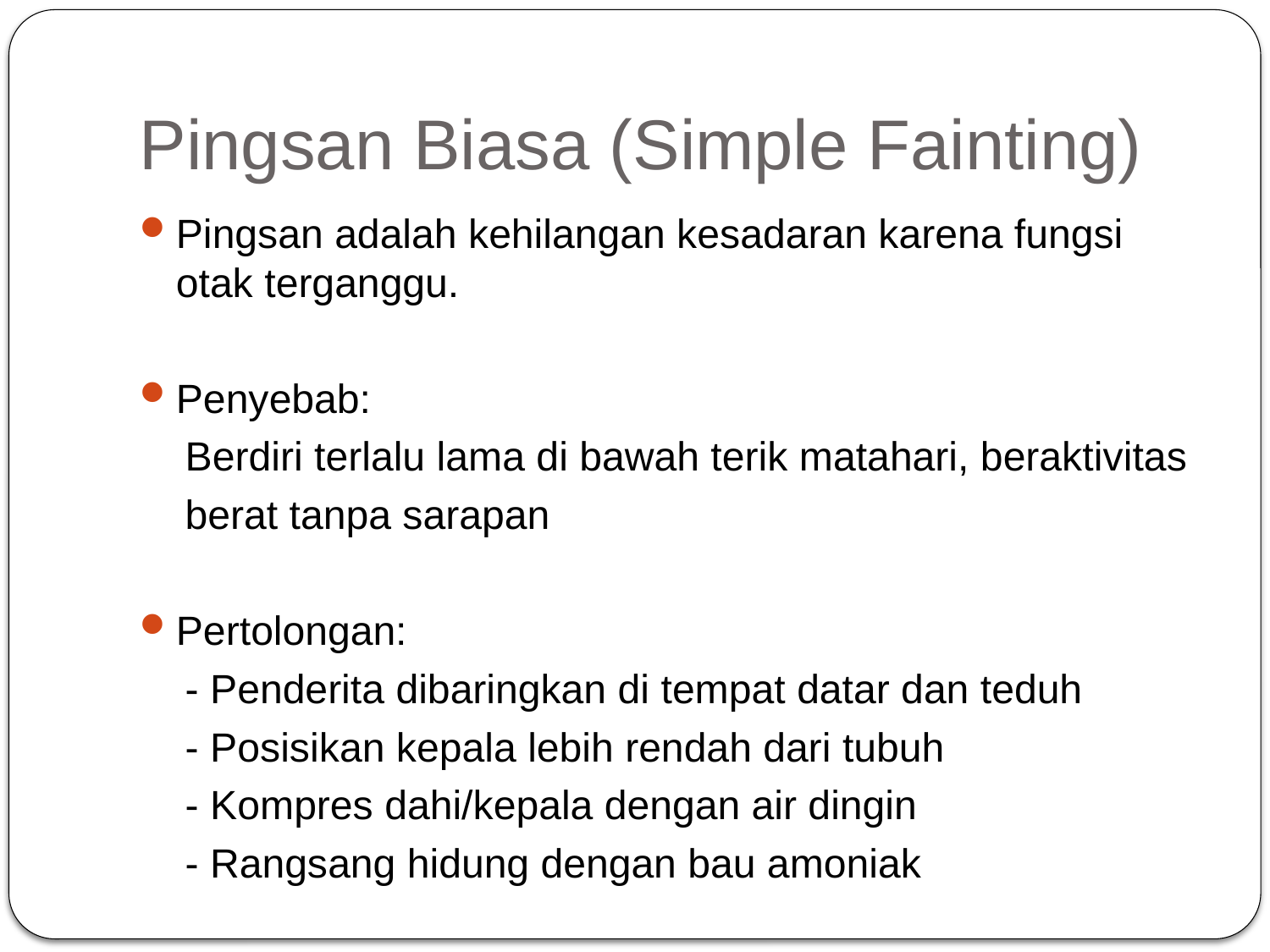

# Pingsan Biasa (Simple Fainting)
Pingsan adalah kehilangan kesadaran karena fungsi otak terganggu.

Penyebab:
    Berdiri terlalu lama di bawah terik matahari, beraktivitas
    berat tanpa sarapan

Pertolongan:
    - Penderita dibaringkan di tempat datar dan teduh
    - Posisikan kepala lebih rendah dari tubuh
    - Kompres dahi/kepala dengan air dingin
    - Rangsang hidung dengan bau amoniak